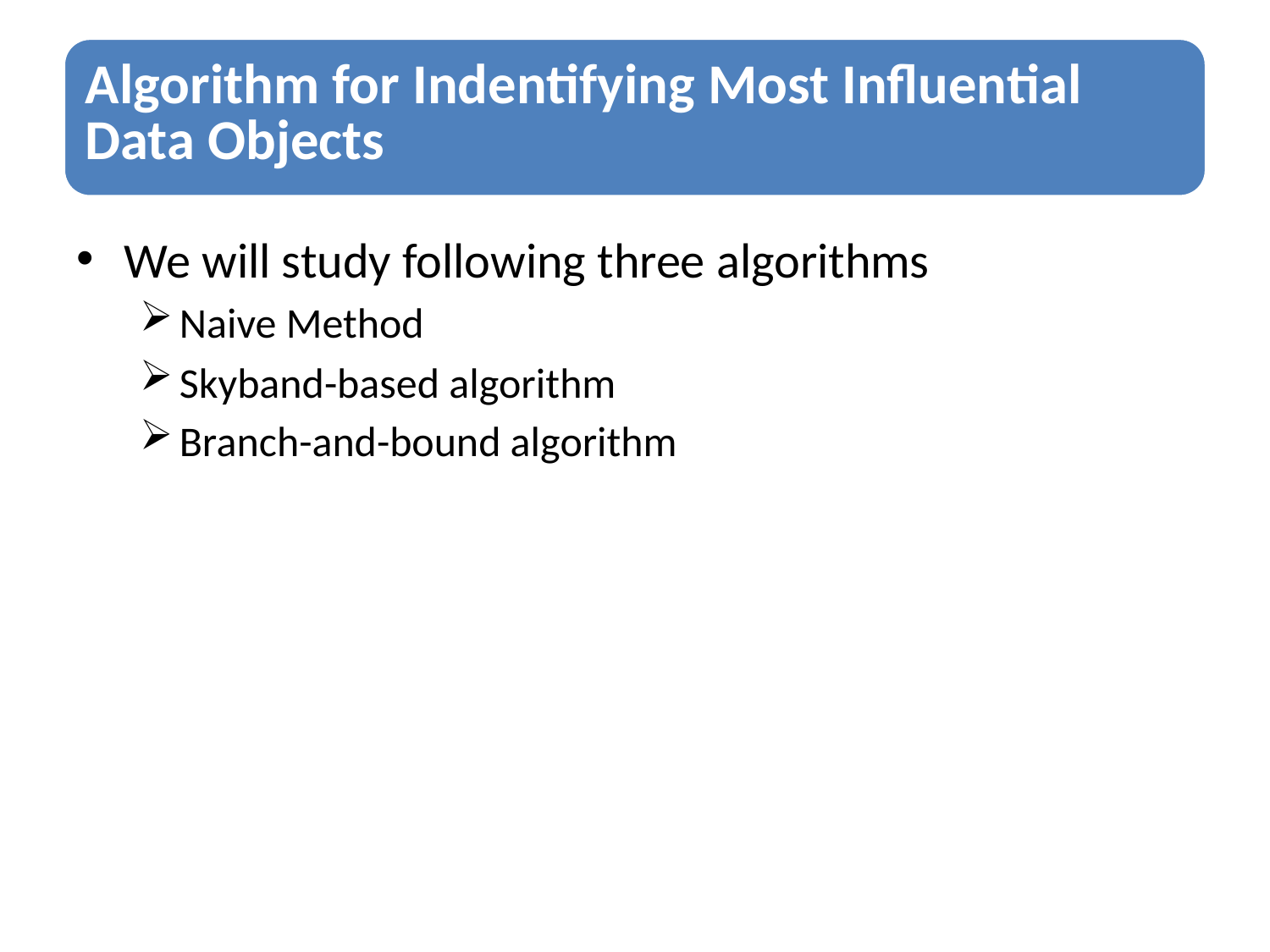

Algorithm for Indentifying Most Influential Data Objects
We will study following three algorithms
Naive Method
Skyband-based algorithm
Branch-and-bound algorithm